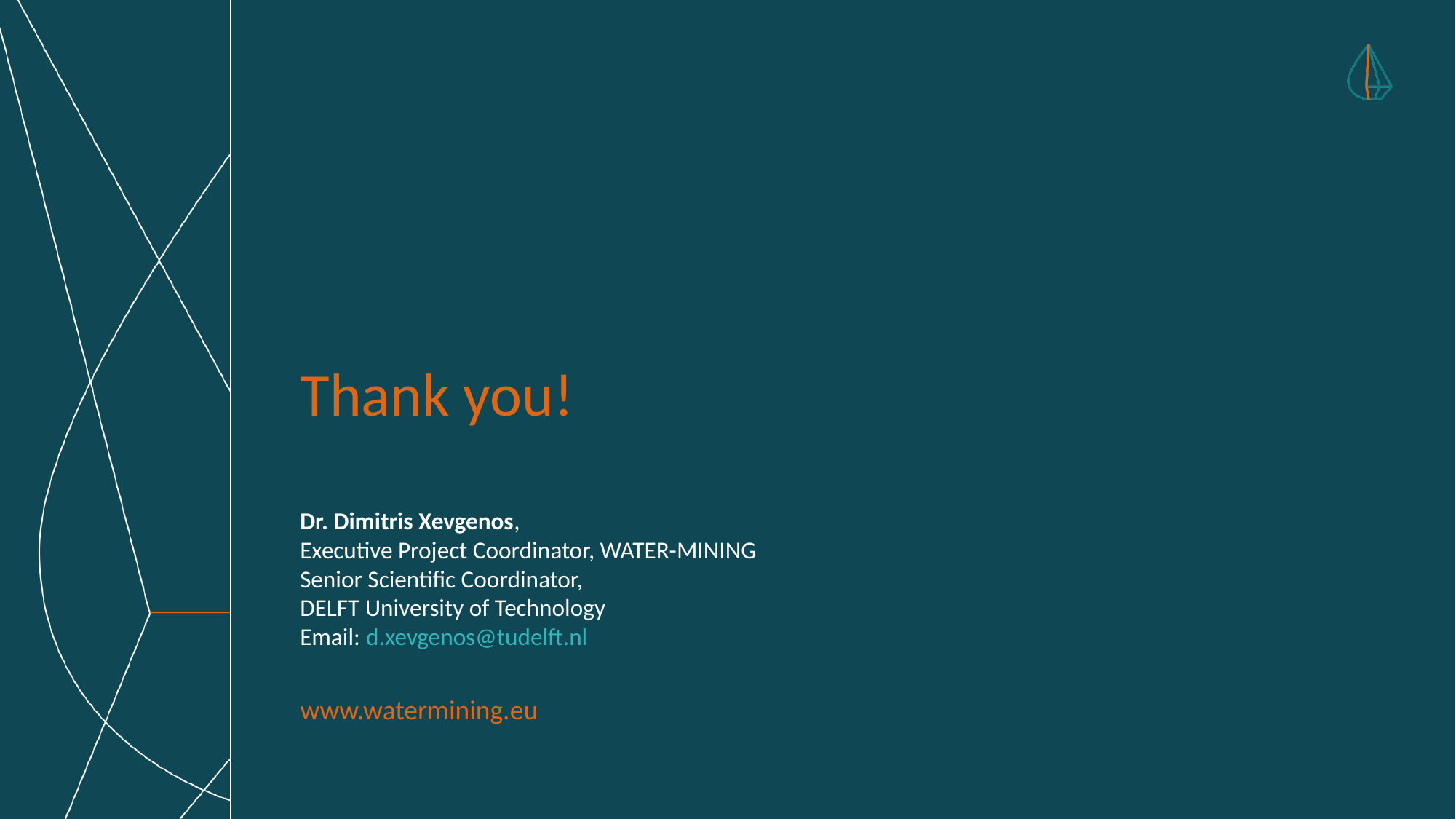

# Thank you!
Dr. Dimitris Xevgenos,
Executive Project Coordinator, WATER-MINING
Senior Scientific Coordinator,
DELFT University of Technology
Email: d.xevgenos@tudelft.nl
www.watermining.eu